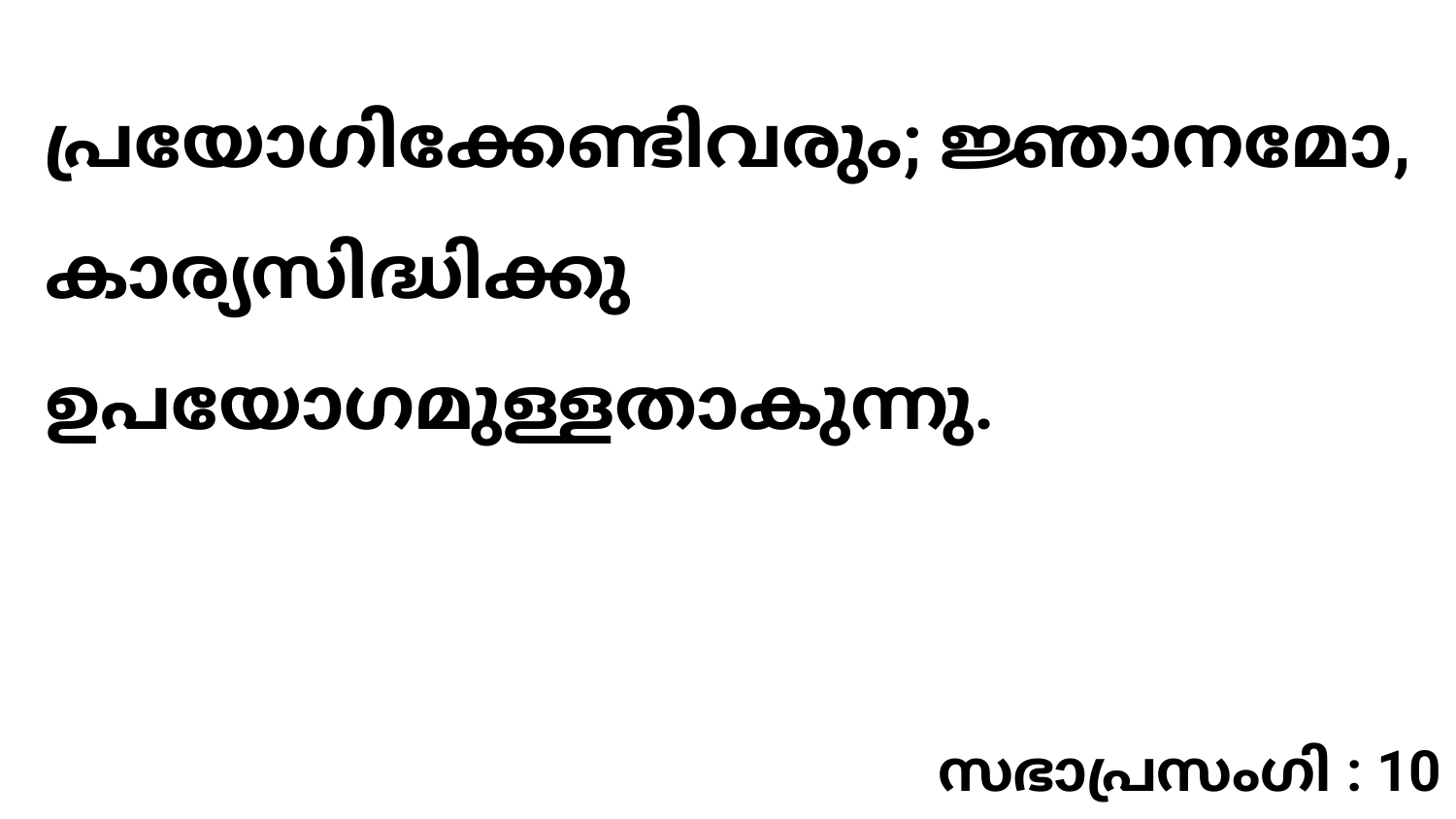

പ്രയോഗിക്കേണ്ടിവരും; ജ്ഞാനമോ, കാര്യസിദ്ധിക്കു ഉപയോഗമുള്ളതാകുന്നു.
സഭാപ്രസംഗി : 10